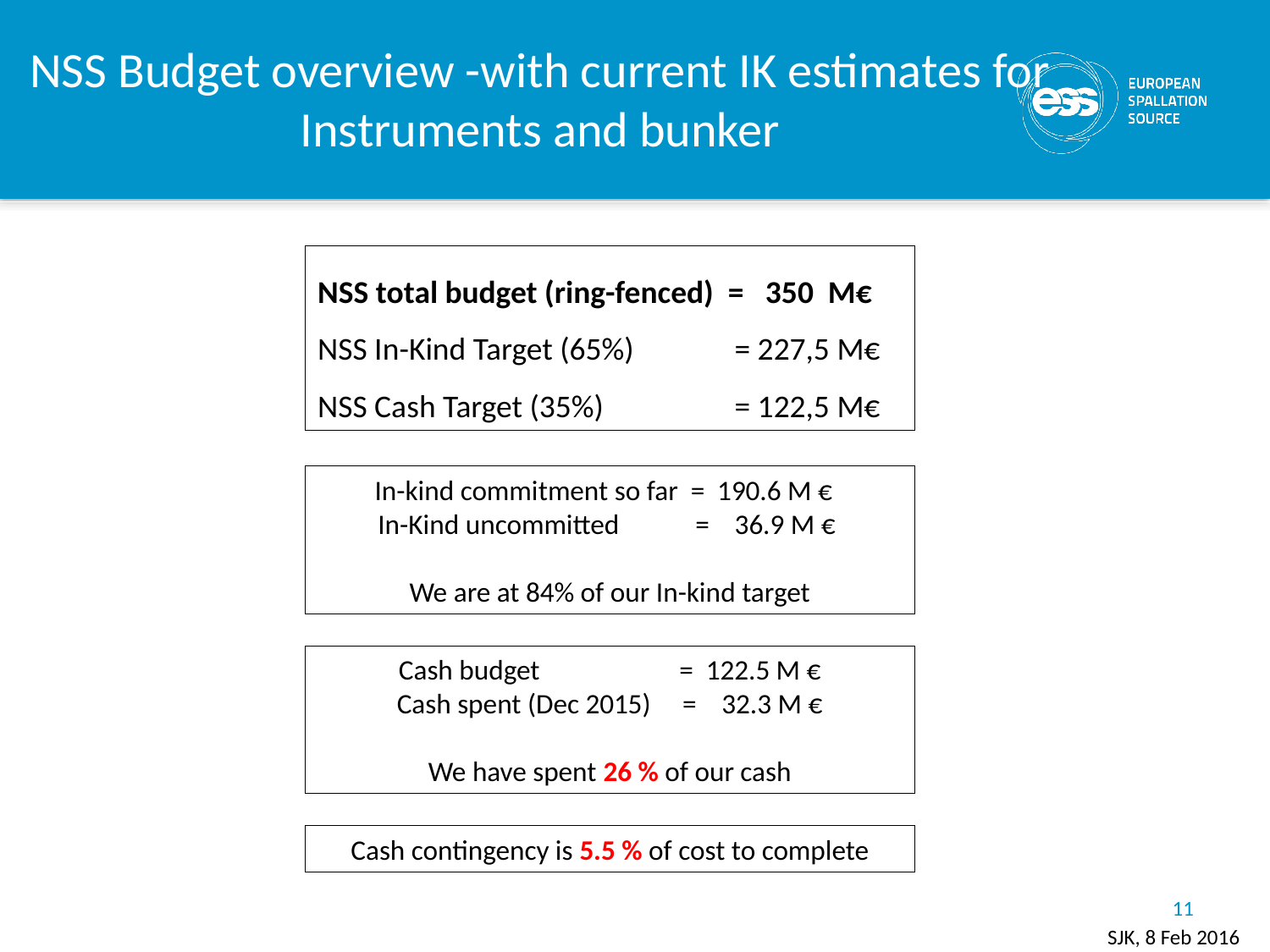

# NSS Budget overview -with current IK estimates for Instruments and bunker
NSS total budget (ring-fenced)  =   350  M€
NSS In-Kind Target (65%)	     = 227,5 M€
NSS Cash Target (35%)	     = 122,5 M€
In-kind commitment so far  =  190.6 M €
In-Kind uncommitted            =    36.9 M €

We are at 84% of our In-kind target
Cash budget                      =  122.5 M €
Cash spent (Dec 2015)     =    32.3 M €

We have spent 26 % of our cash
Cash contingency is 5.5 % of cost to complete
11
SJK, 8 Feb 2016